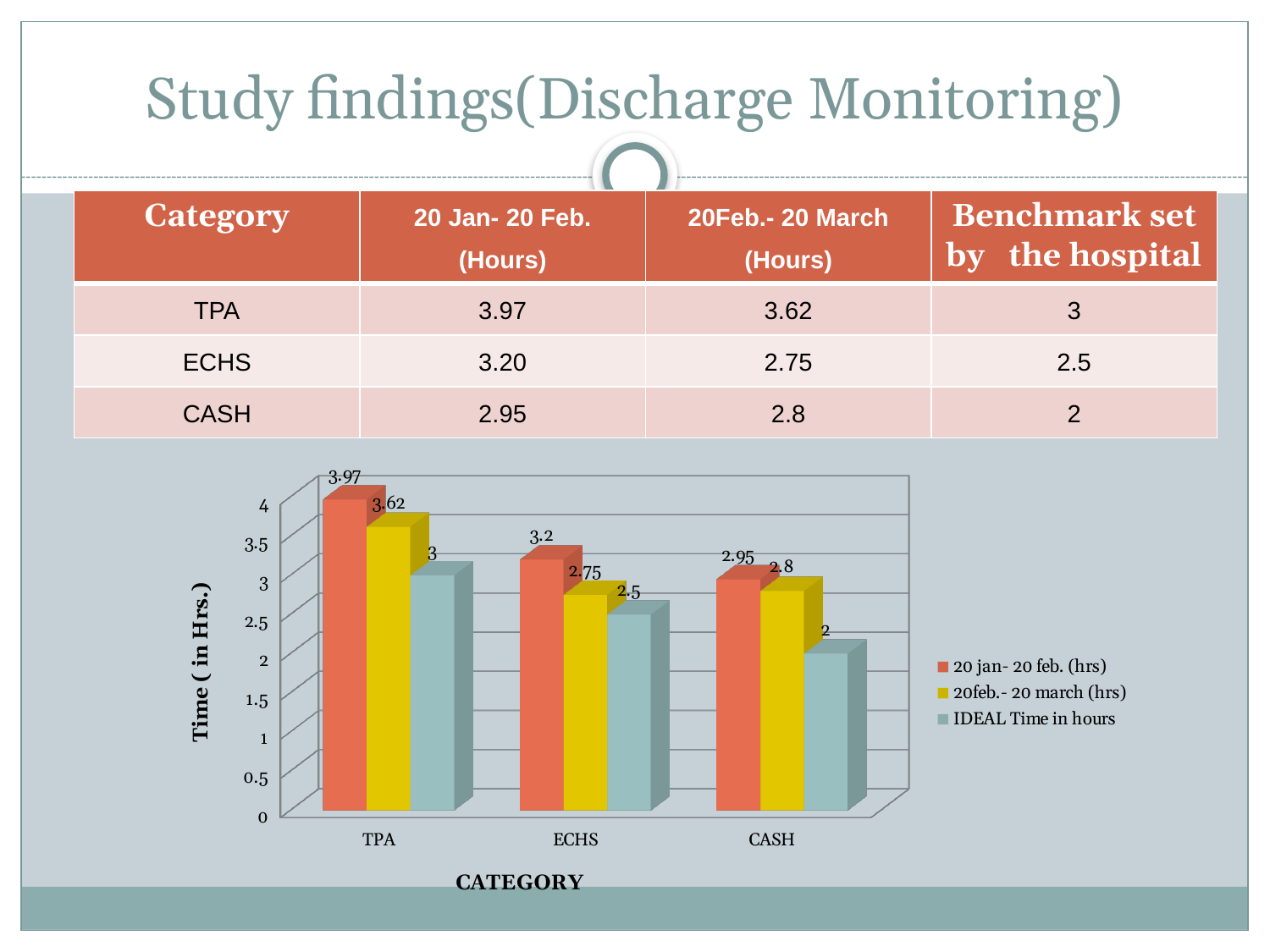

# Study findings(Discharge Monitoring)
| Category | 20 Jan- 20 Feb. (Hours) | 20Feb.- 20 March (Hours) | Benchmark set by the hospital |
| --- | --- | --- | --- |
| TPA | 3.97 | 3.62 | 3 |
| ECHS | 3.20 | 2.75 | 2.5 |
| CASH | 2.95 | 2.8 | 2 |

[unsupported chart]